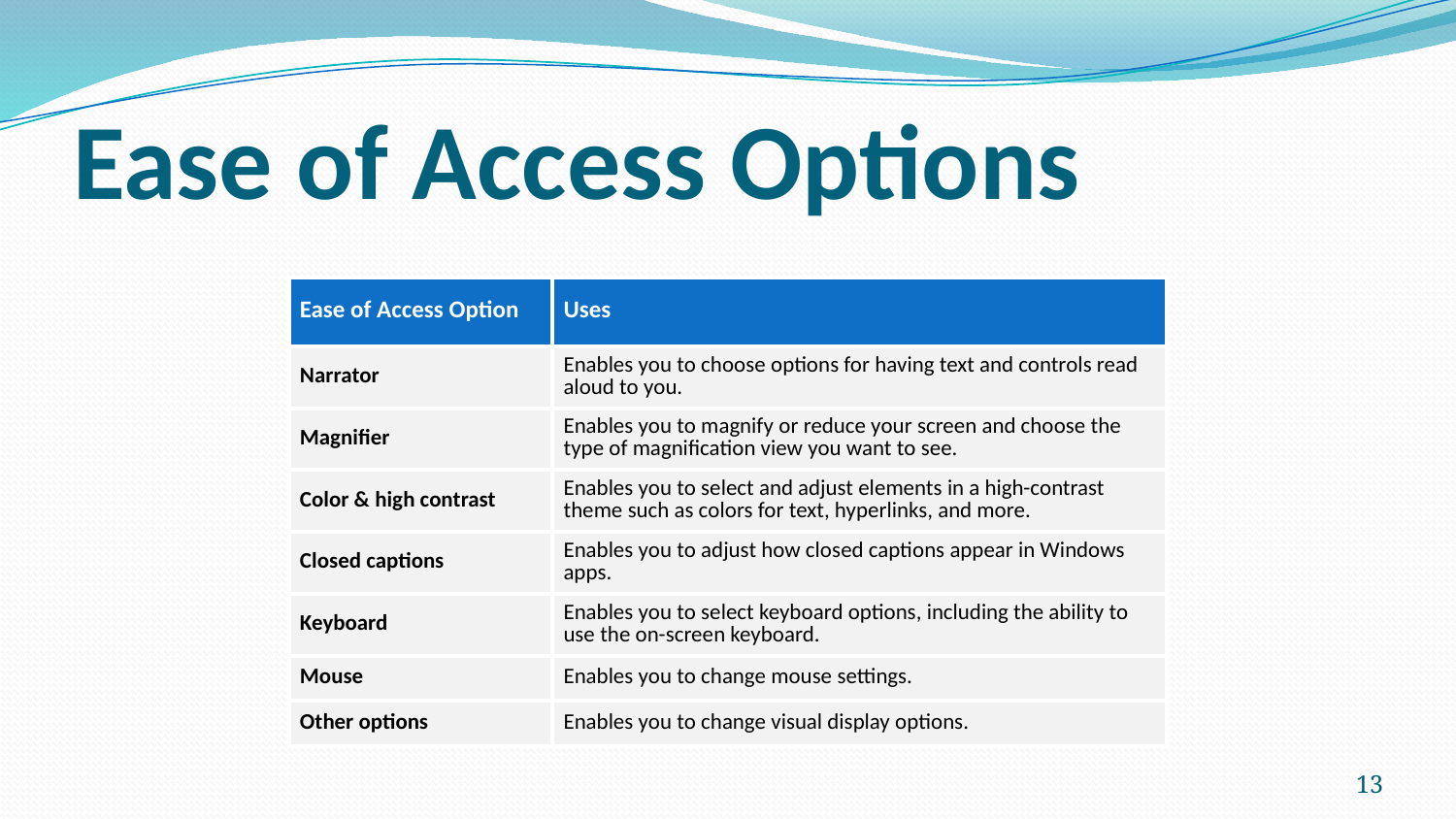

# Ease of Access Options
| Ease of Access Option | Uses |
| --- | --- |
| Narrator | Enables you to choose options for having text and controls read aloud to you. |
| Magnifier | Enables you to magnify or reduce your screen and choose the type of magnification view you want to see. |
| Color & high contrast | Enables you to select and adjust elements in a high-contrast theme such as colors for text, hyperlinks, and more. |
| Closed captions | Enables you to adjust how closed captions appear in Windows apps. |
| Keyboard | Enables you to select keyboard options, including the ability to use the on-screen keyboard. |
| Mouse | Enables you to change mouse settings. |
| Other options | Enables you to change visual display options. |
13